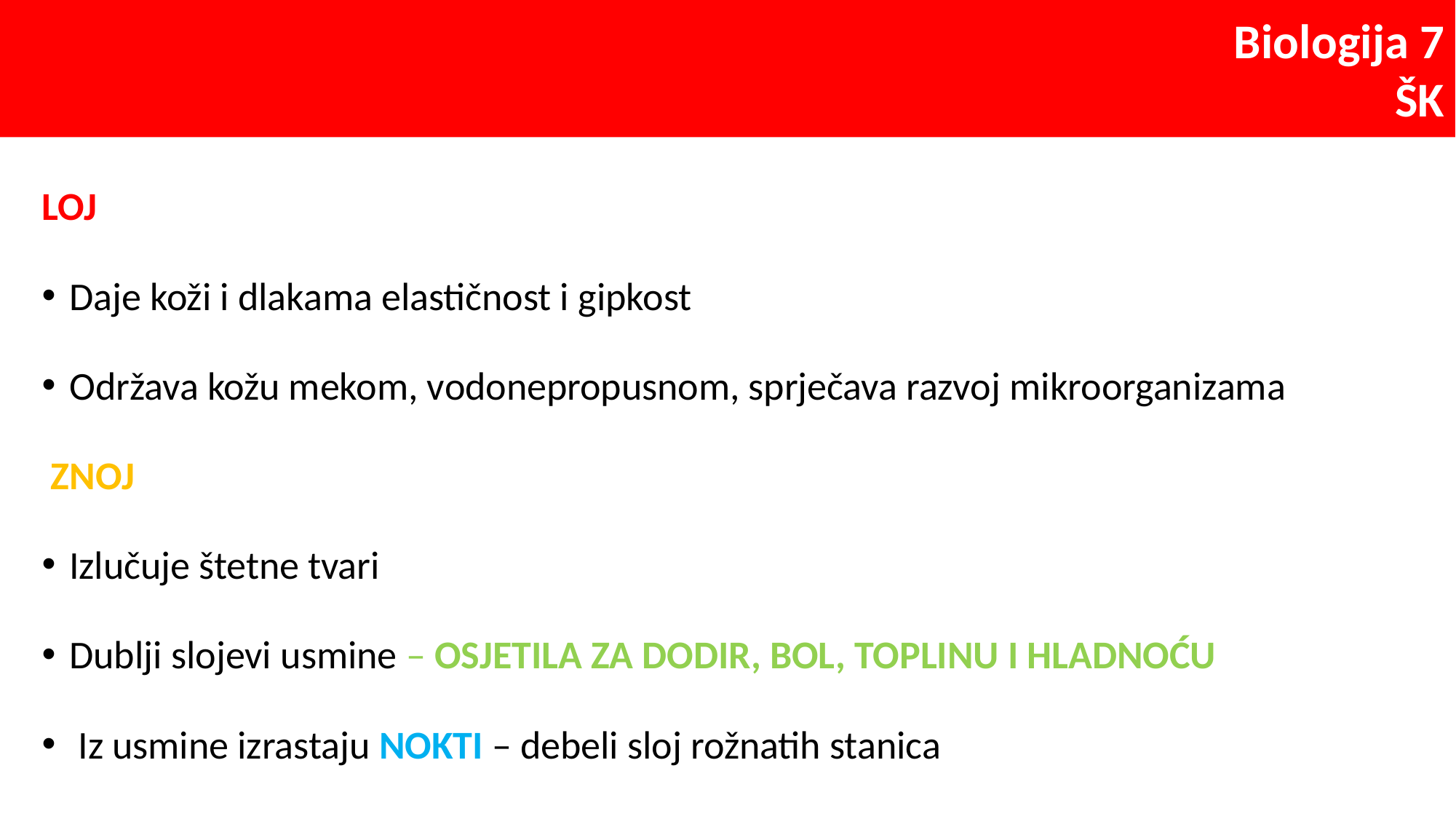

LOJ
Daje koži i dlakama elastičnost i gipkost
Održava kožu mekom, vodonepropusnom, sprječava razvoj mikroorganizama
 ZNOJ
Izlučuje štetne tvari
Dublji slojevi usmine – OSJETILA ZA DODIR, BOL, TOPLINU I HLADNOĆU
 Iz usmine izrastaju NOKTI – debeli sloj rožnatih stanica